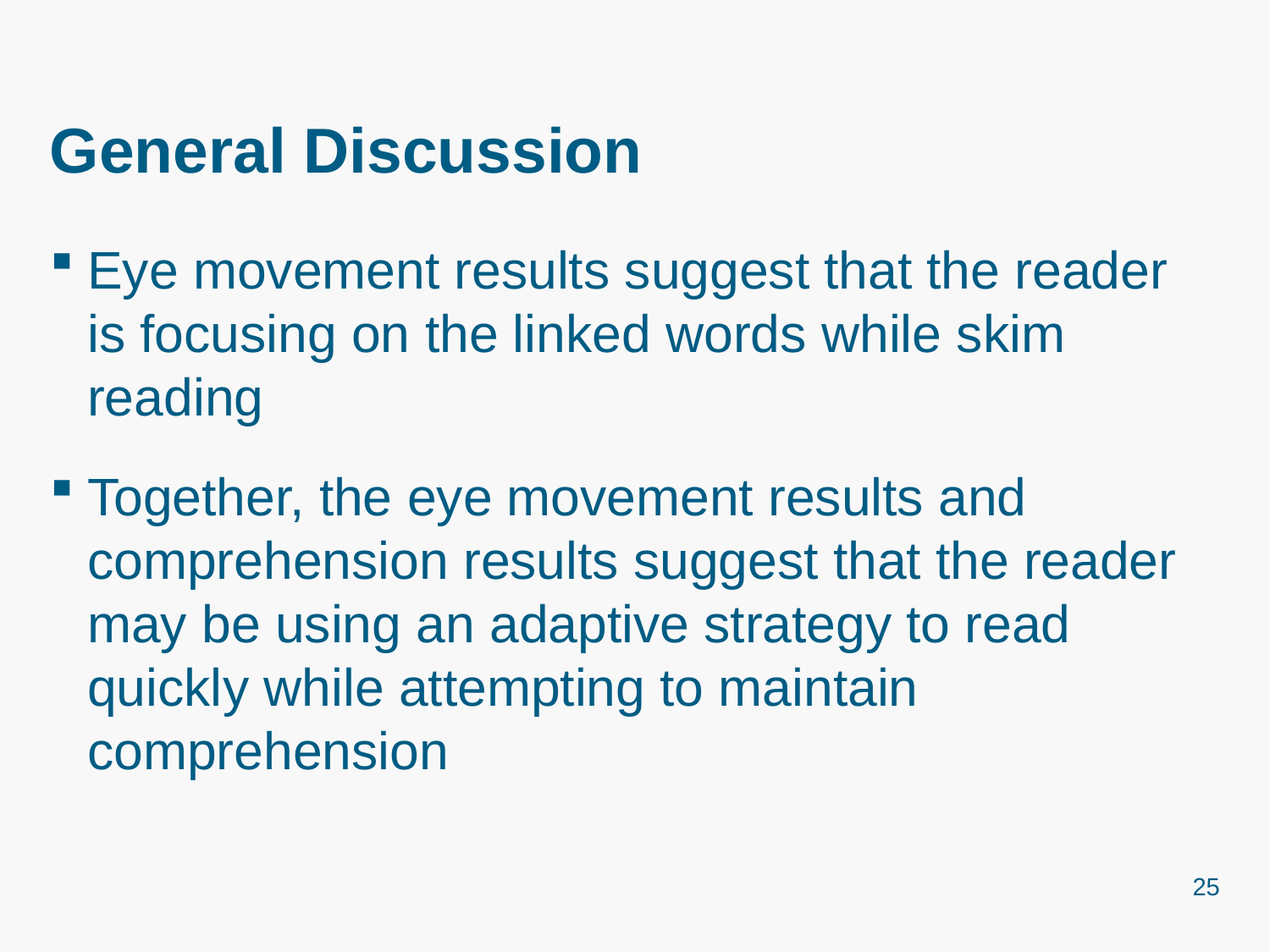

# General Discussion
Eye movement results suggest that the reader is focusing on the linked words while skim reading
Together, the eye movement results and comprehension results suggest that the reader may be using an adaptive strategy to read quickly while attempting to maintain comprehension
25